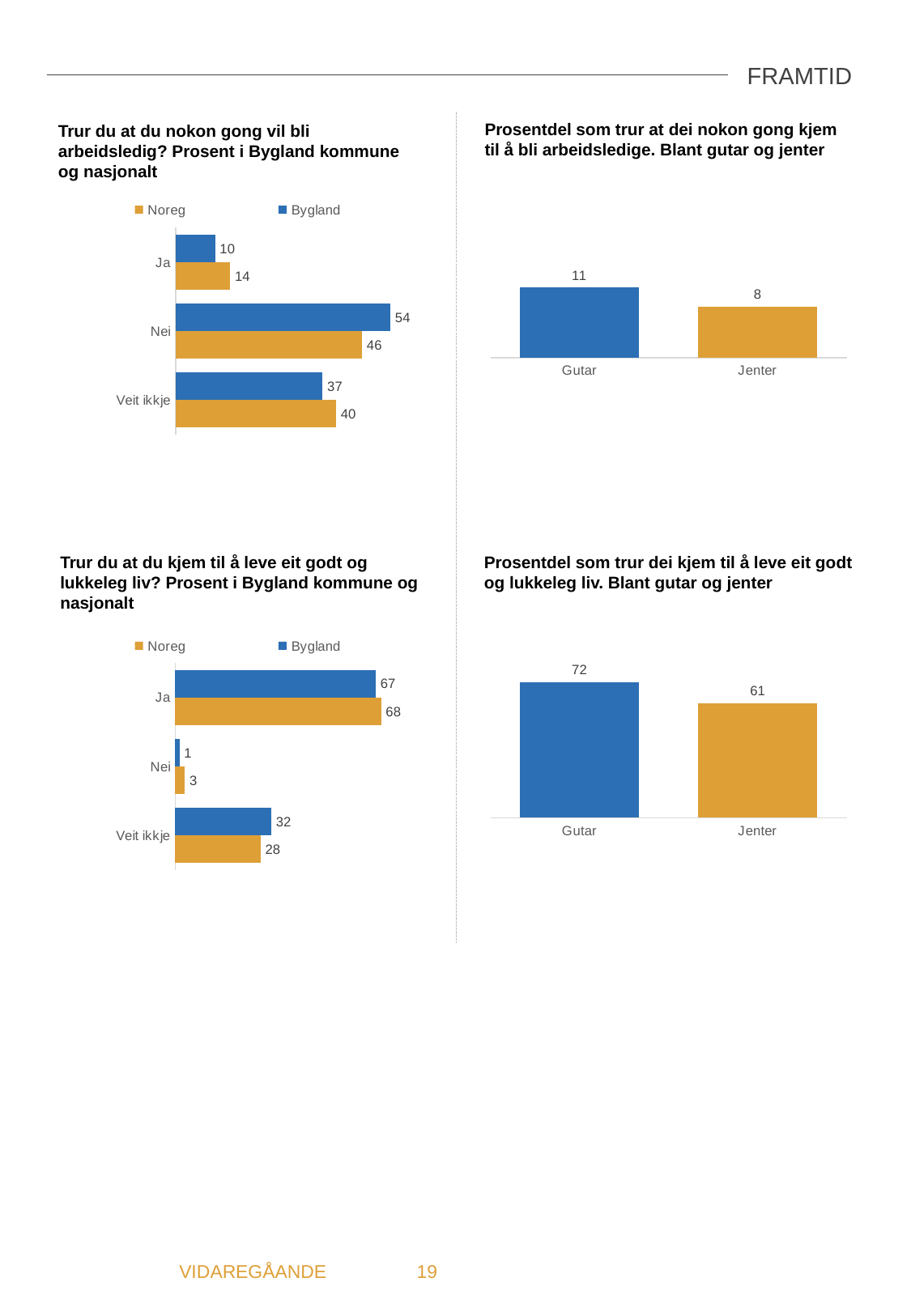

FRAMTID
Prosentdel som trur at dei nokon gong kjem til å bli arbeidsledige. Blant gutar og jenter
Trur du at du nokon gong vil bli arbeidsledig? Prosent i Bygland kommune og nasjonalt

### Chart

| Category | Bygland | Noreg |
|---|---|---|
| Ja | 9.86 | 13.59 |
| Nei | 53.52 | 46.44 |
| Veit ikkje | 36.62 | 39.97 |

### Chart

| Category | Trur dei nokon gong vil bli arbeidsledige |
|---|---|
| Gutar | 11.43 |
| Jenter | 8.33 |
Trur du at du kjem til å leve eit godt og lukkeleg liv? Prosent i Bygland kommune og nasjonalt
Prosentdel som trur dei kjem til å leve eit godt og lukkeleg liv. Blant gutar og jenter

### Chart

| Category | Bygland | Noreg |
|---|---|---|
| Ja | 66.67 | 68.47 |
| Nei | 1.39 | 3.19 |
| Veit ikkje | 31.94 | 28.34 |

### Chart

| Category | Trur dei kjem til å leve eit godt og lukkeleg liv |
|---|---|
| Gutar | 72.22 |
| Jenter | 61.11 |
	 VIDAREGÅANDE	19